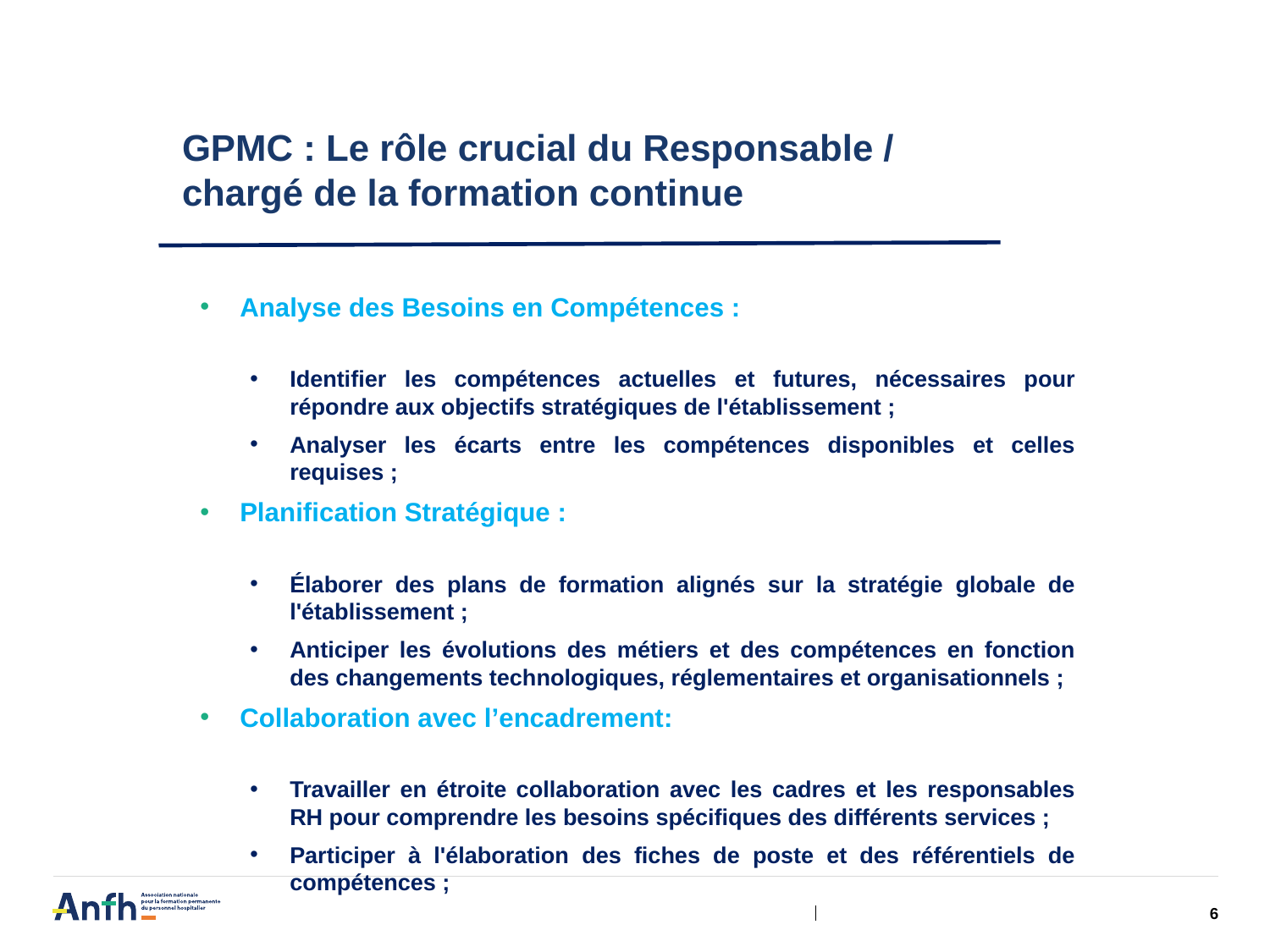

# GPMC : Le rôle crucial du Responsable / chargé de la formation continue
Analyse des Besoins en Compétences :
Identifier les compétences actuelles et futures, nécessaires pour répondre aux objectifs stratégiques de l'établissement ;
Analyser les écarts entre les compétences disponibles et celles requises ;
Planification Stratégique :
Élaborer des plans de formation alignés sur la stratégie globale de l'établissement ;
Anticiper les évolutions des métiers et des compétences en fonction des changements technologiques, réglementaires et organisationnels ;
Collaboration avec l’encadrement:
Travailler en étroite collaboration avec les cadres et les responsables RH pour comprendre les besoins spécifiques des différents services ;
Participer à l'élaboration des fiches de poste et des référentiels de compétences ;

6